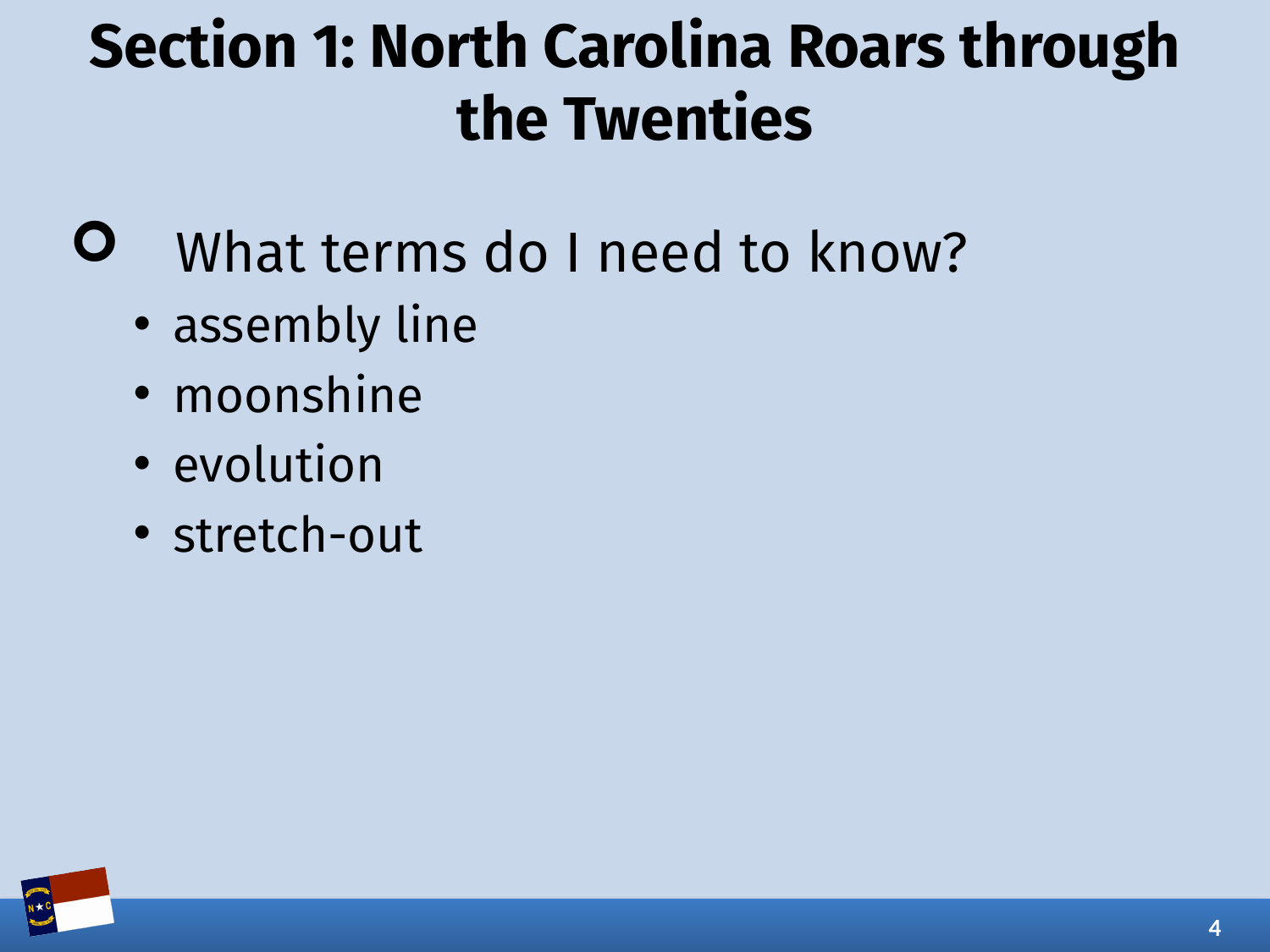

# Section 1: North Carolina Roars through the Twenties
What terms do I need to know?
assembly line
moonshine
evolution
stretch-out
4